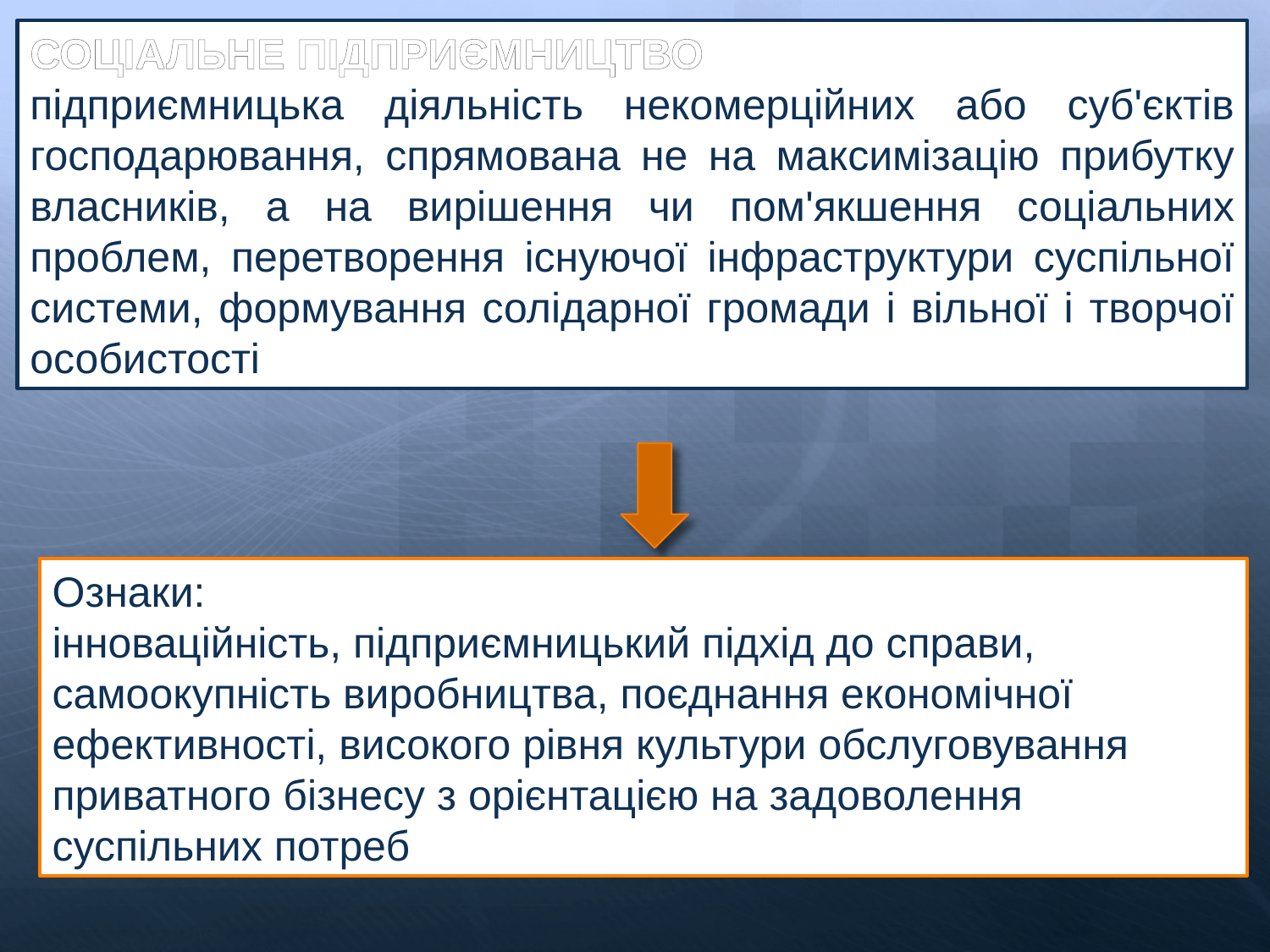

СОЦІАЛЬНЕ ПІДПРИЄМНИЦТВО
підприємницька діяльність некомерційних або суб'єктів господарювання, спрямована не на максимізацію прибутку власників, а на вирішення чи пом'якшення соціальних проблем, перетворення існуючої інфраструктури суспільної системи, формування солідарної громади і вільної і творчої особистості

Ознаки:
інноваційність, підприємницький підхід до справи, самоокупність виробництва, поєднання економічної ефективності, високого рівня культури обслуговування приватного бізнесу з орієнтацією на задоволення суспільних потреб